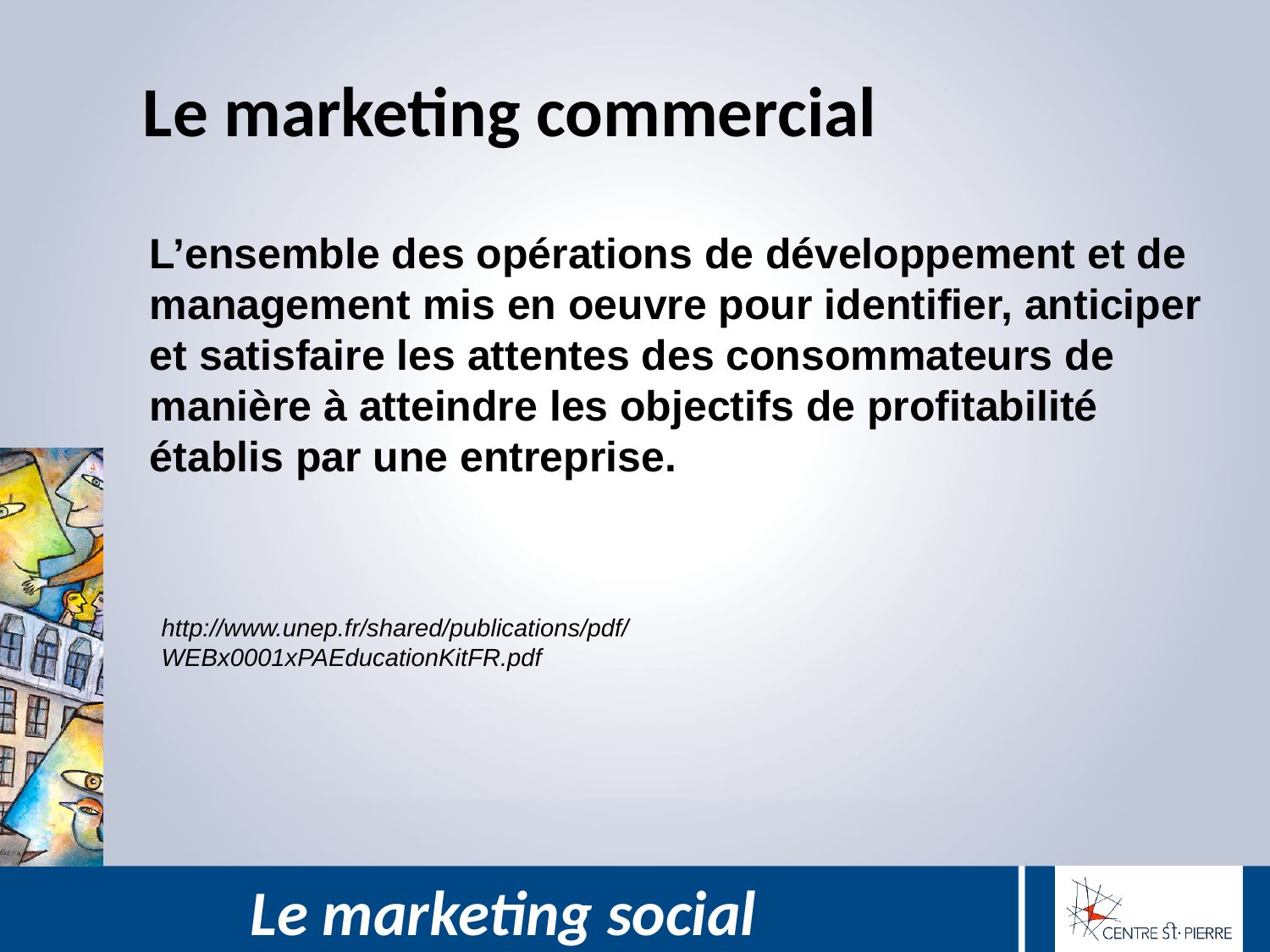

# Le marketing commercial
L’ensemble des opérations de développement et de management mis en oeuvre pour identifier, anticiper et satisfaire les attentes des consommateurs de manière à atteindre les objectifs de profitabilité établis par une entreprise.

http://www.unep.fr/shared/publications/pdf/WEBx0001xPA­EducationKitFR.pdf